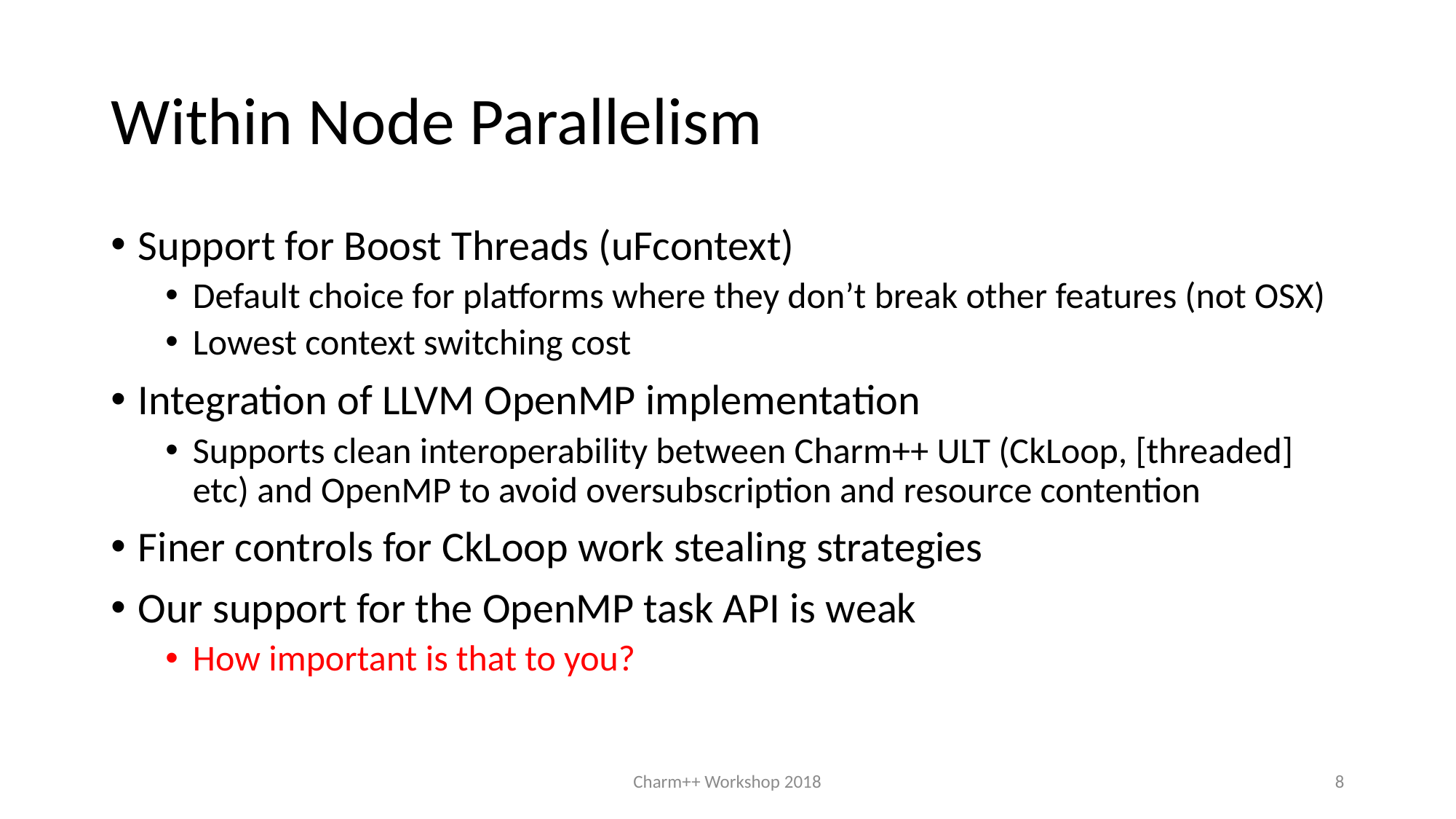

# Within Node Parallelism
Support for Boost Threads (uFcontext)
Default choice for platforms where they don’t break other features (not OSX)
Lowest context switching cost
Integration of LLVM OpenMP implementation
Supports clean interoperability between Charm++ ULT (CkLoop, [threaded] etc) and OpenMP to avoid oversubscription and resource contention
Finer controls for CkLoop work stealing strategies
Our support for the OpenMP task API is weak
How important is that to you?
Charm++ Workshop 2018
8